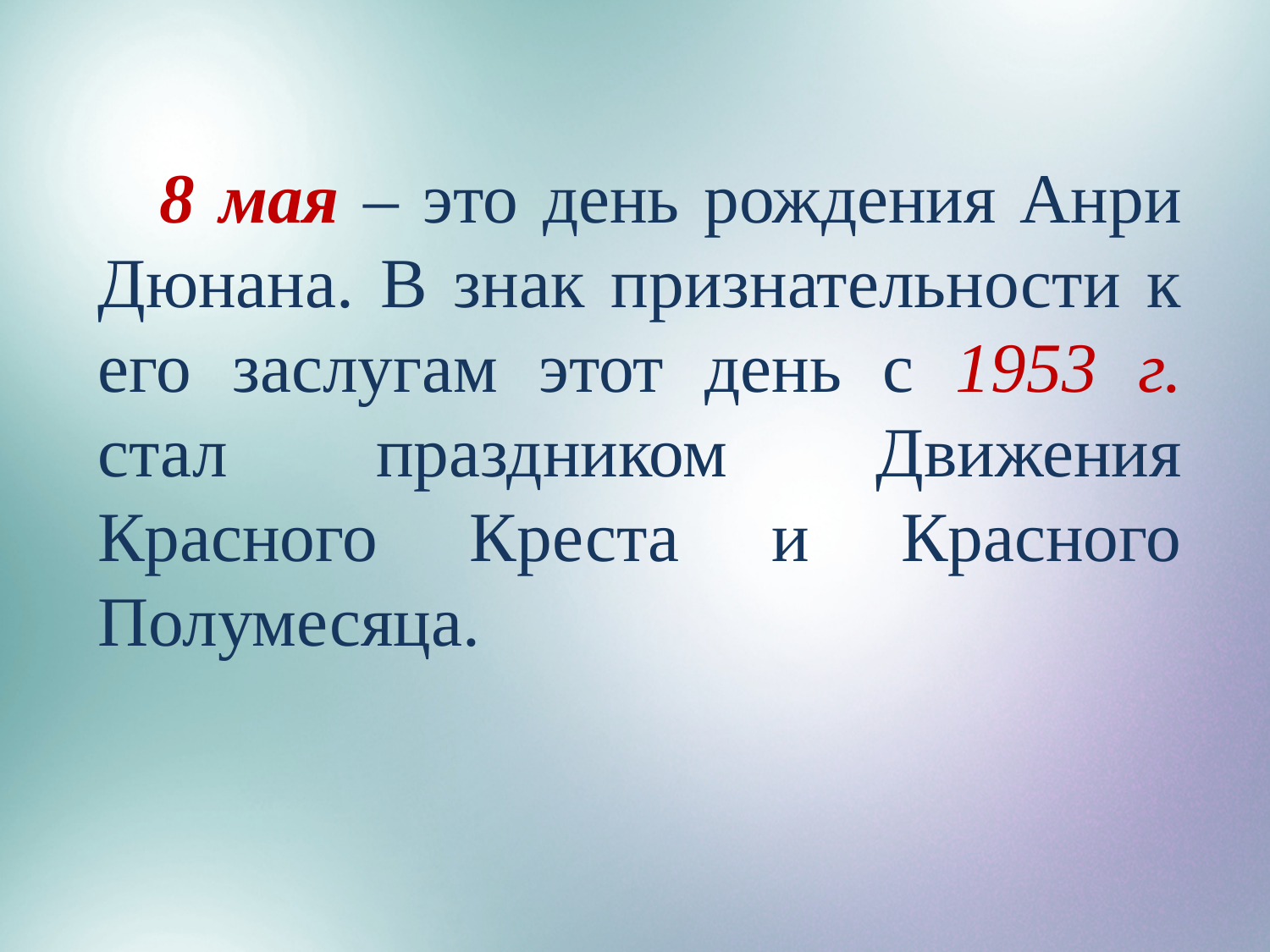

8 мая – это день рождения Анри Дюнана. В знак признательности к его заслугам этот день с 1953 г. стал праздником Движения Красного Креста и Красного Полумесяца.